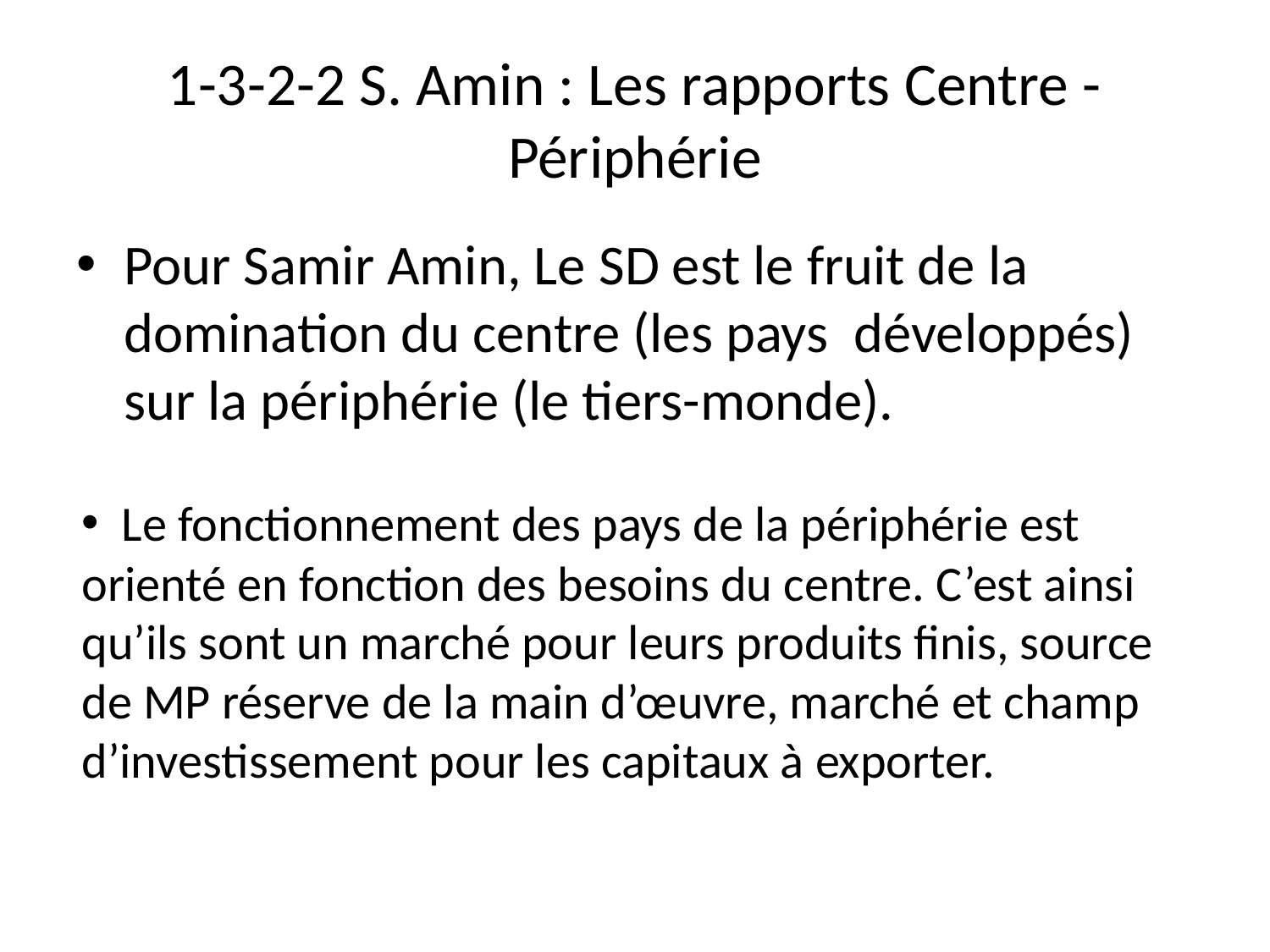

# 1-3-2-2 S. Amin : Les rapports Centre -Périphérie
Pour Samir Amin, Le SD est le fruit de la domination du centre (les pays  développés) sur la périphérie (le tiers-monde).
  Le fonctionnement des pays de la périphérie est orienté en fonction des besoins du centre. C’est ainsi qu’ils sont un marché pour leurs produits finis, source de MP réserve de la main d’œuvre, marché et champ d’investissement pour les capitaux à exporter.